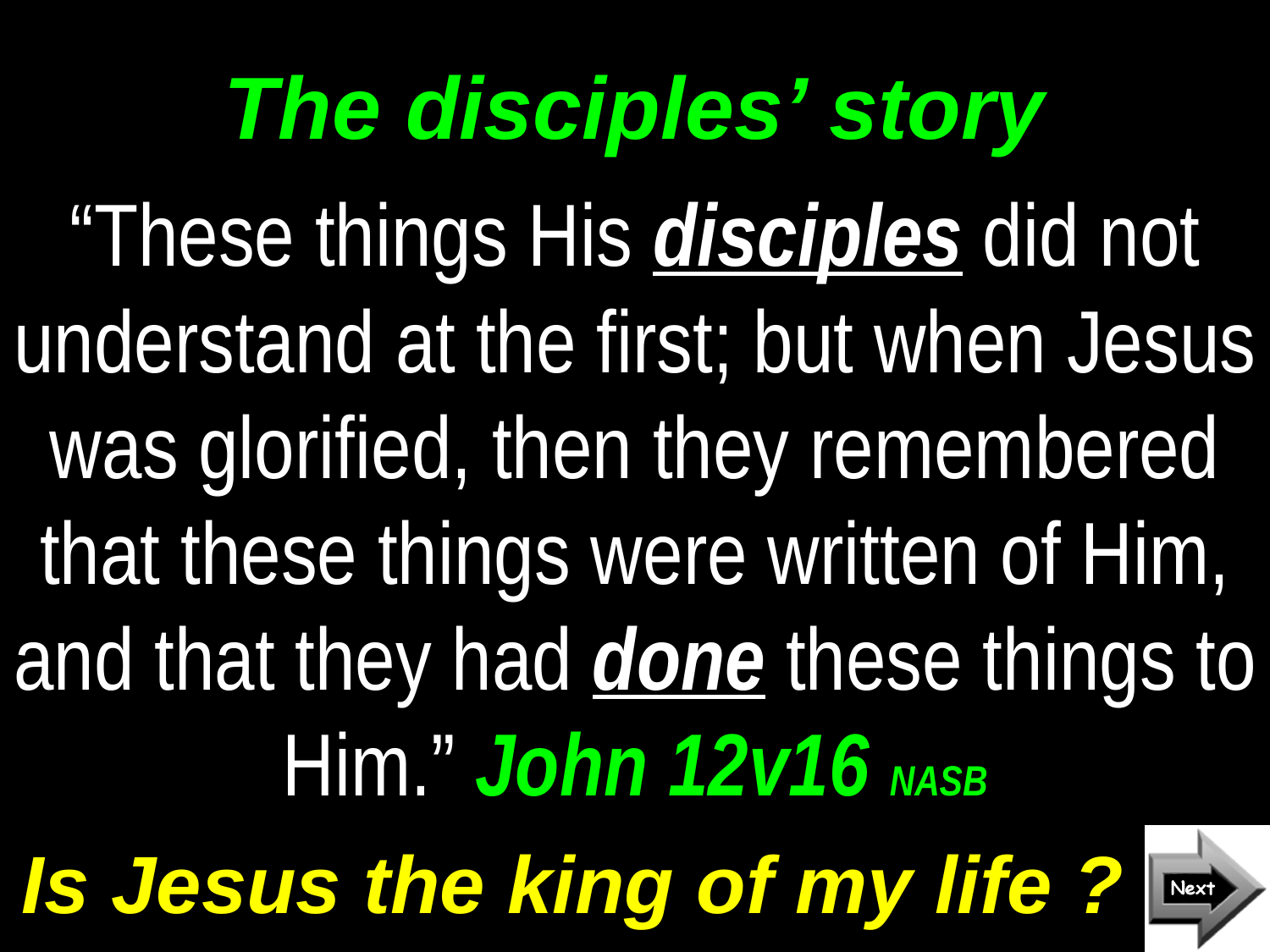

# The disciples’ story
“These things His disciples did not understand at the first; but when Jesus was glorified, then they remembered that these things were written of Him, and that they had done these things to Him.” John 12v16 NASB
Is Jesus the king of my life ?